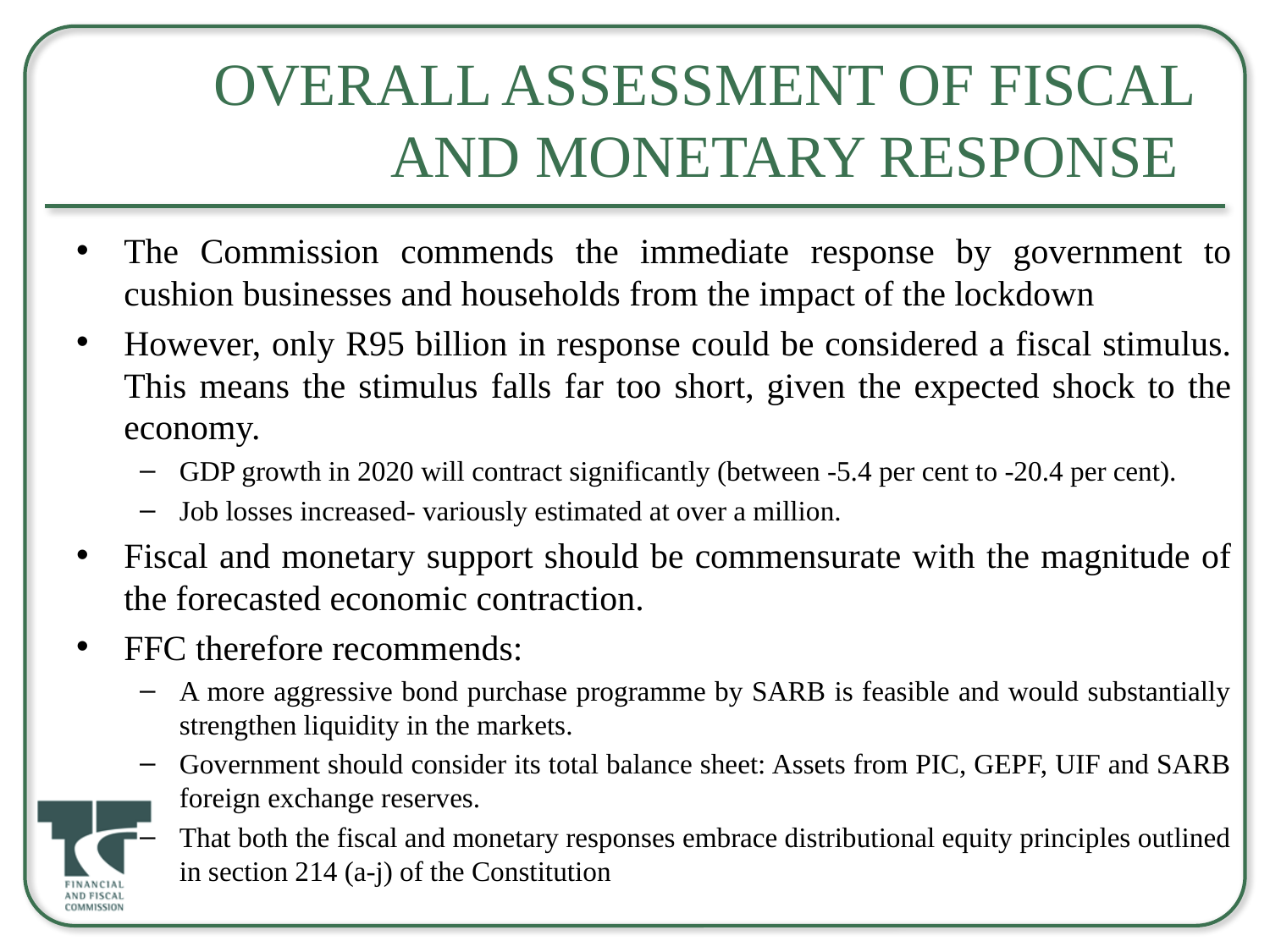

# Overall Assessment of Fiscal and Monetary Response
The Commission commends the immediate response by government to cushion businesses and households from the impact of the lockdown
However, only R95 billion in response could be considered a fiscal stimulus. This means the stimulus falls far too short, given the expected shock to the economy.
GDP growth in 2020 will contract significantly (between -5.4 per cent to -20.4 per cent).
Job losses increased- variously estimated at over a million.
Fiscal and monetary support should be commensurate with the magnitude of the forecasted economic contraction.
FFC therefore recommends:
A more aggressive bond purchase programme by SARB is feasible and would substantially strengthen liquidity in the markets.
Government should consider its total balance sheet: Assets from PIC, GEPF, UIF and SARB foreign exchange reserves.
That both the fiscal and monetary responses embrace distributional equity principles outlined in section 214 (a-j) of the Constitution